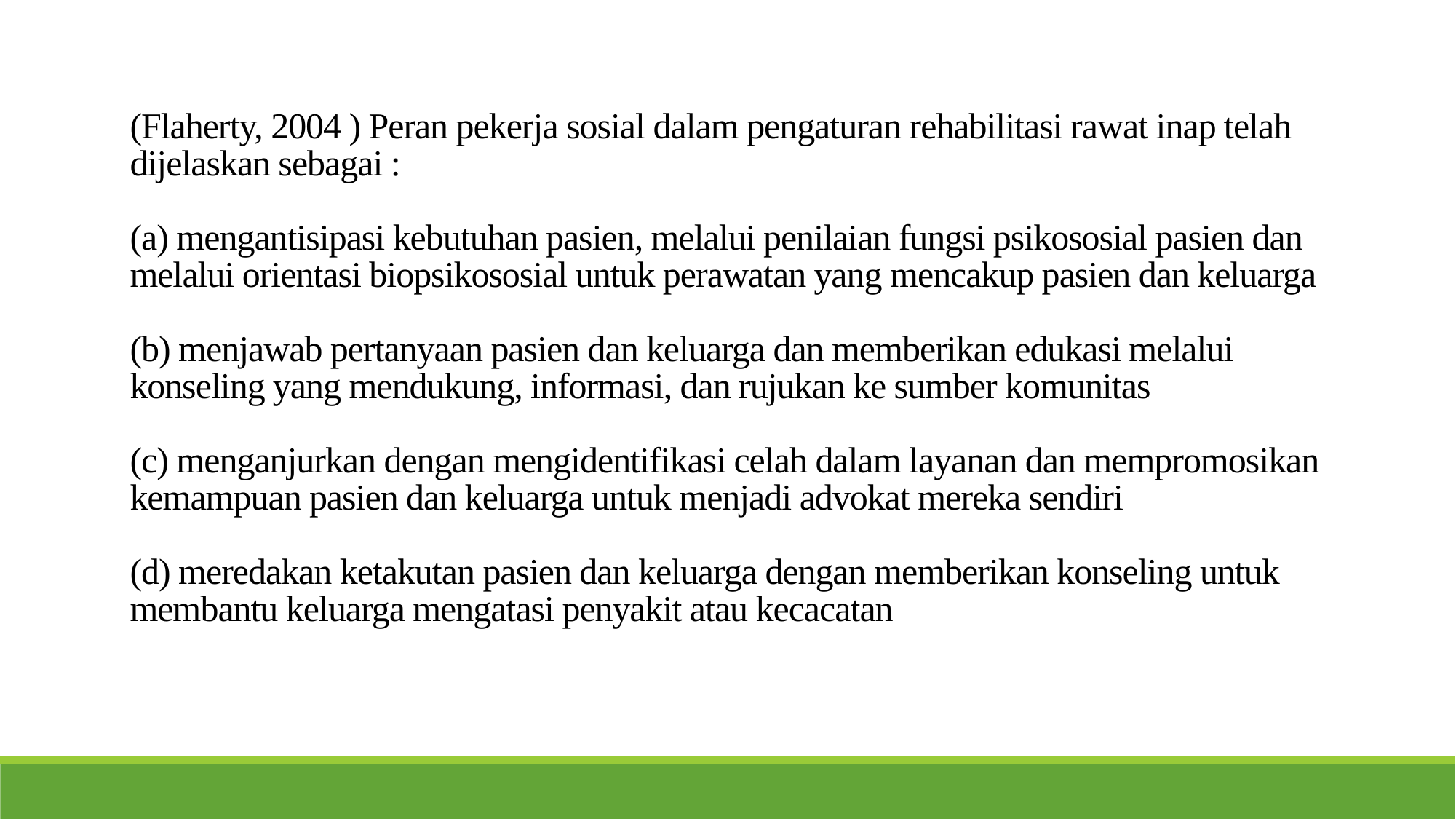

(Flaherty, 2004 ) Peran pekerja sosial dalam pengaturan rehabilitasi rawat inap telah dijelaskan sebagai :
(a) mengantisipasi kebutuhan pasien, melalui penilaian fungsi psikososial pasien dan melalui orientasi biopsikososial untuk perawatan yang mencakup pasien dan keluarga
(b) menjawab pertanyaan pasien dan keluarga dan memberikan edukasi melalui konseling yang mendukung, informasi, dan rujukan ke sumber komunitas
(c) menganjurkan dengan mengidentifikasi celah dalam layanan dan mempromosikan kemampuan pasien dan keluarga untuk menjadi advokat mereka sendiri
(d) meredakan ketakutan pasien dan keluarga dengan memberikan konseling untuk membantu keluarga mengatasi penyakit atau kecacatan